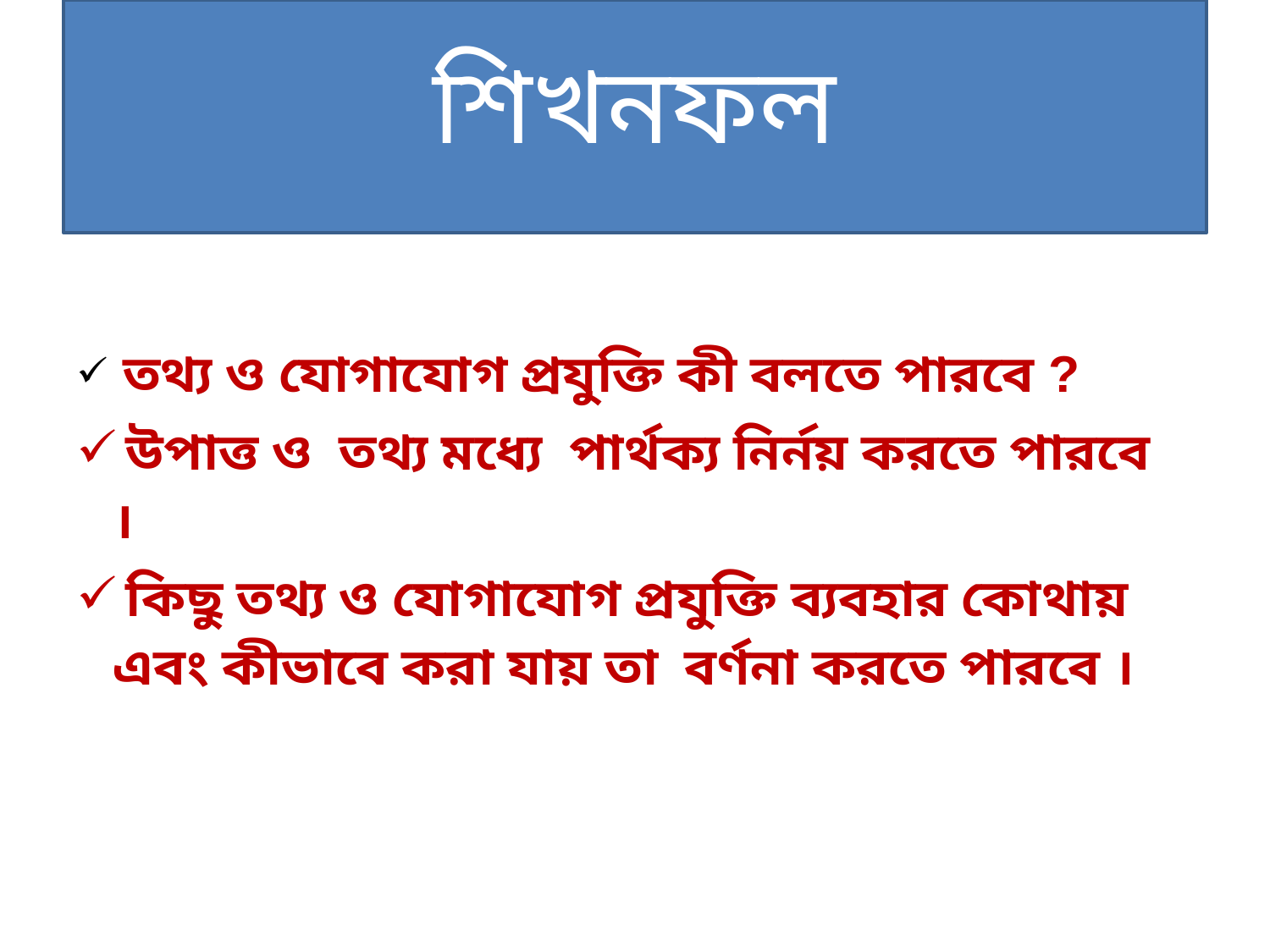

# শিখনফল
 তথ্য ও যোগাযোগ প্রযুক্তি কী বলতে পারবে ?
 উপাত্ত ও  তথ্য মধ্যে  পার্থক্য নির্নয় করতে পারবে  ।
 কিছু তথ্য ও যোগাযোগ প্রযুক্তি ব্যবহার কোথায় এবং কীভাবে করা যায় তা  বর্ণনা করতে পারবে ।